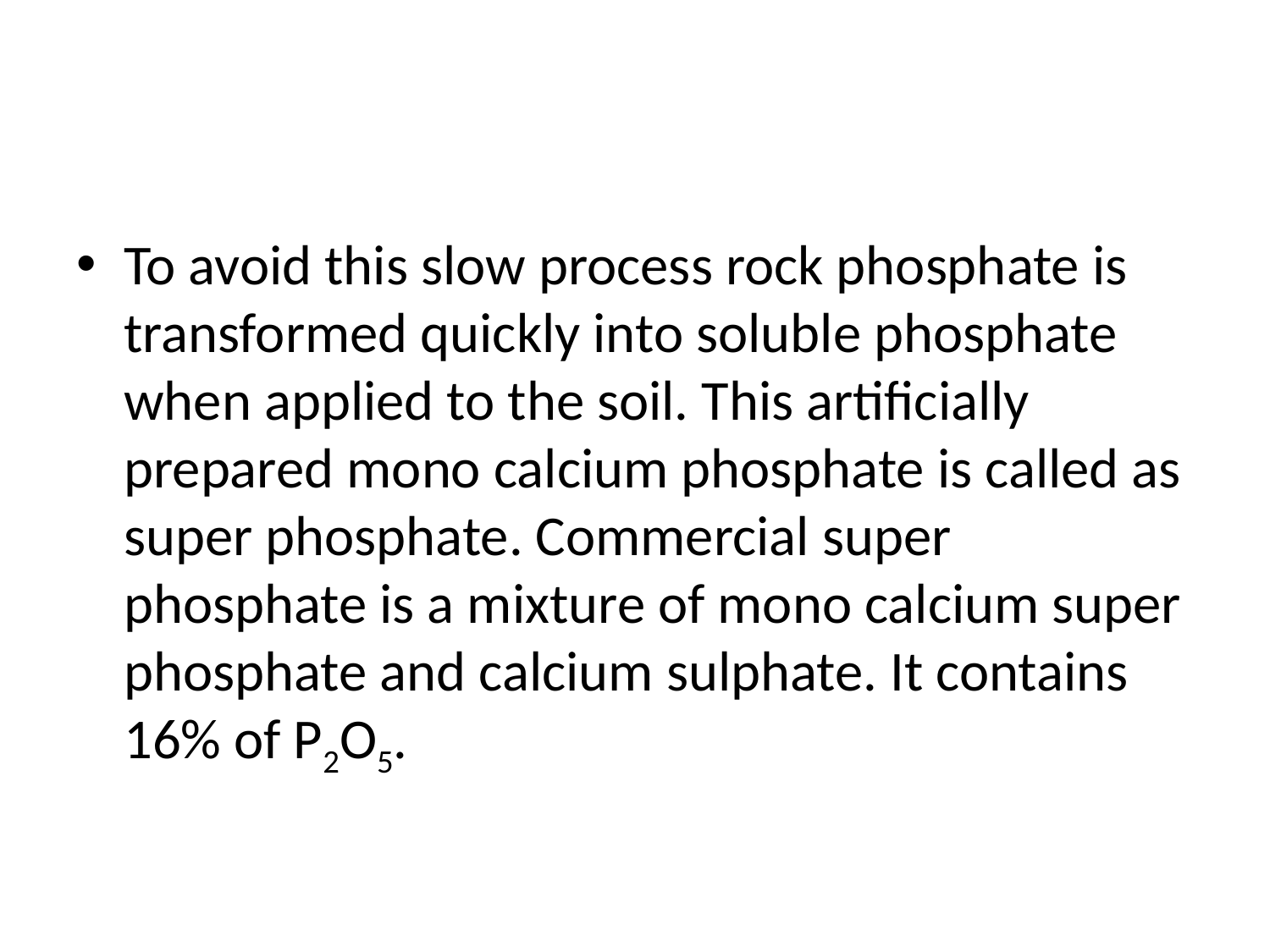

#
To avoid this slow process rock phosphate is transformed quickly into soluble phosphate when applied to the soil. This artificially prepared mono calcium phosphate is called as super phosphate. Commercial super phosphate is a mixture of mono calcium super phosphate and calcium sulphate. It contains 16% of P2O5.